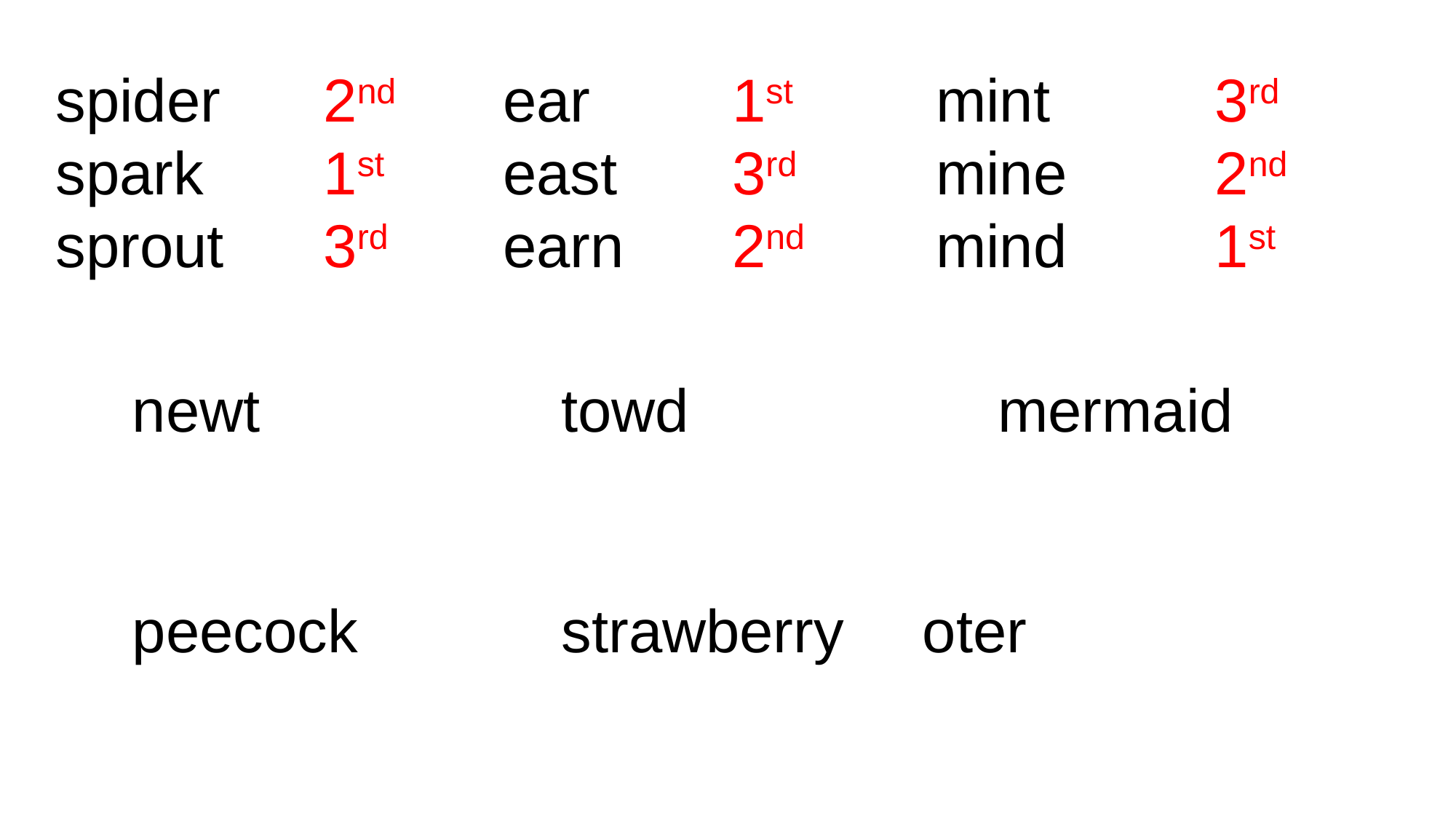

spider
 spark
 sprout
 2nd
 1st
 3rd

 ear
 east
 earn
 1st
 3rd
 2nd

 mint
 mine
 mind
 3rd
 2nd
 1st

 newt			towd			mermaid

 peecock		strawberry	  oter